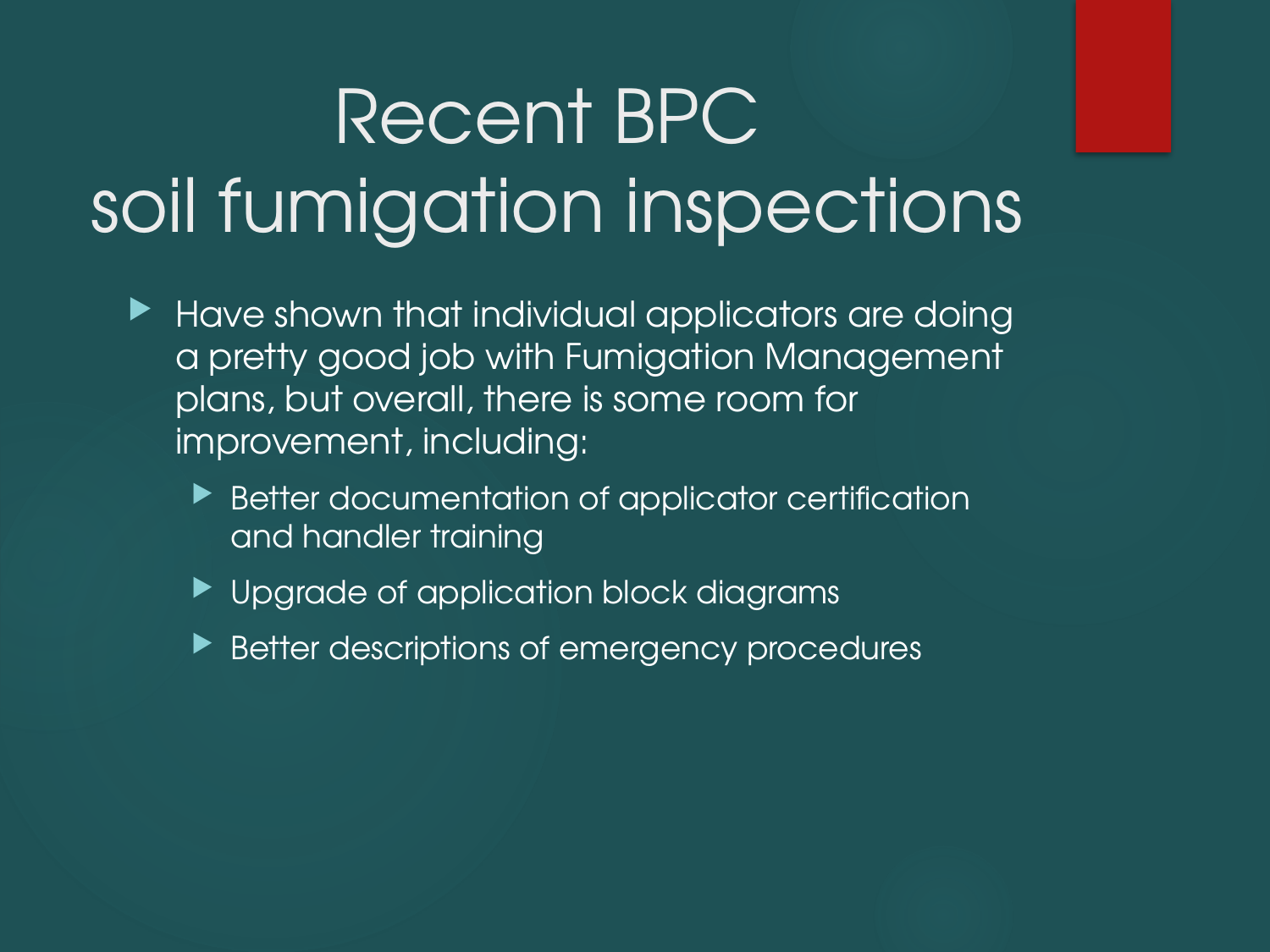

# Recent BPC soil fumigation inspections
Have shown that individual applicators are doing a pretty good job with Fumigation Management plans, but overall, there is some room for improvement, including:
Better documentation of applicator certification and handler training
Upgrade of application block diagrams
Better descriptions of emergency procedures